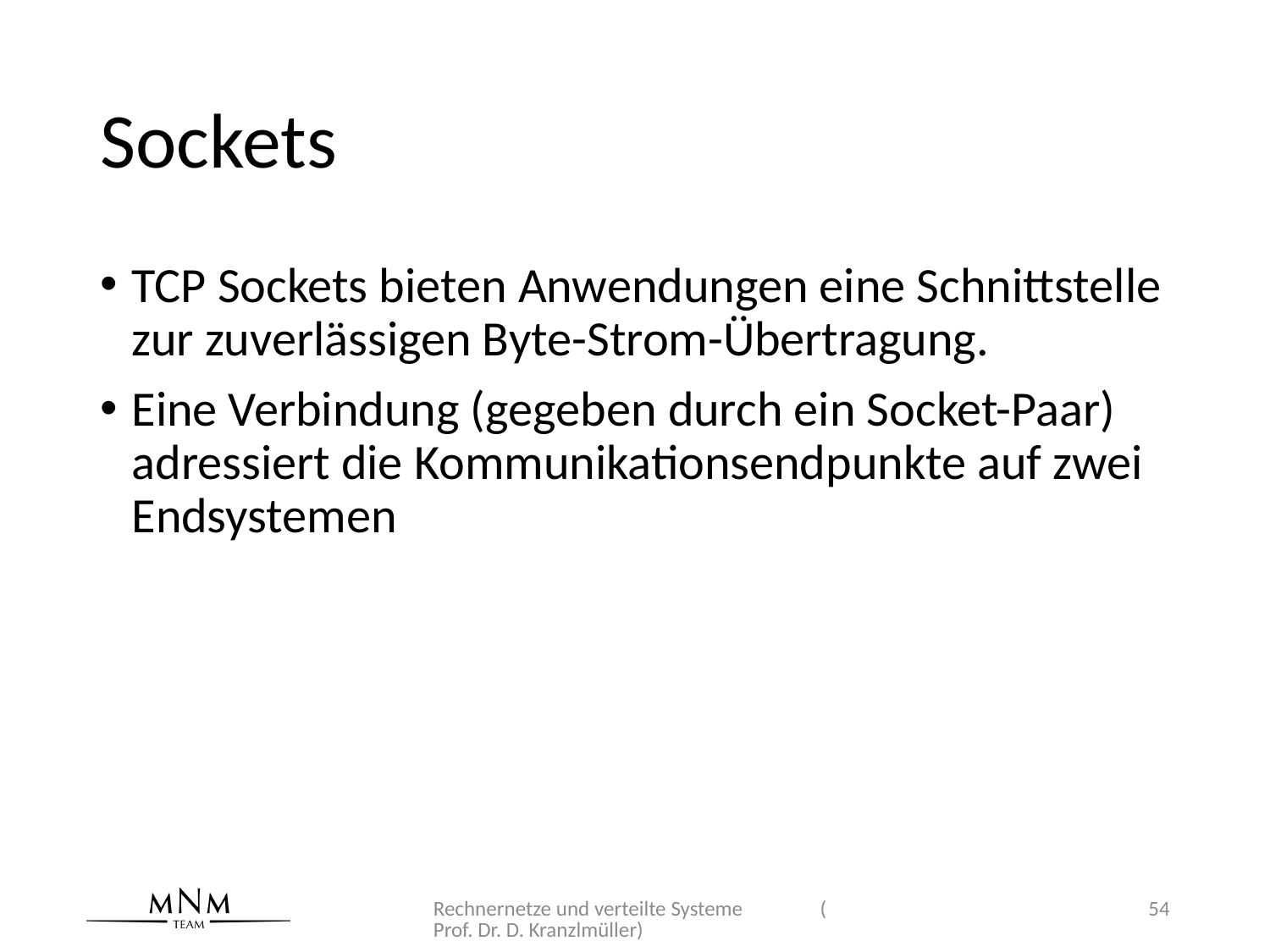

# Sockets
TCP Sockets bieten Anwendungen eine Schnittstelle zur zuverlässigen Byte-Strom-Übertragung.
Eine Verbindung (gegeben durch ein Socket-Paar) adressiert die Kommunikationsendpunkte auf zwei Endsystemen

Rechnernetze und verteilte Systeme                (Prof. Dr. D. Kranzlmüller)
54